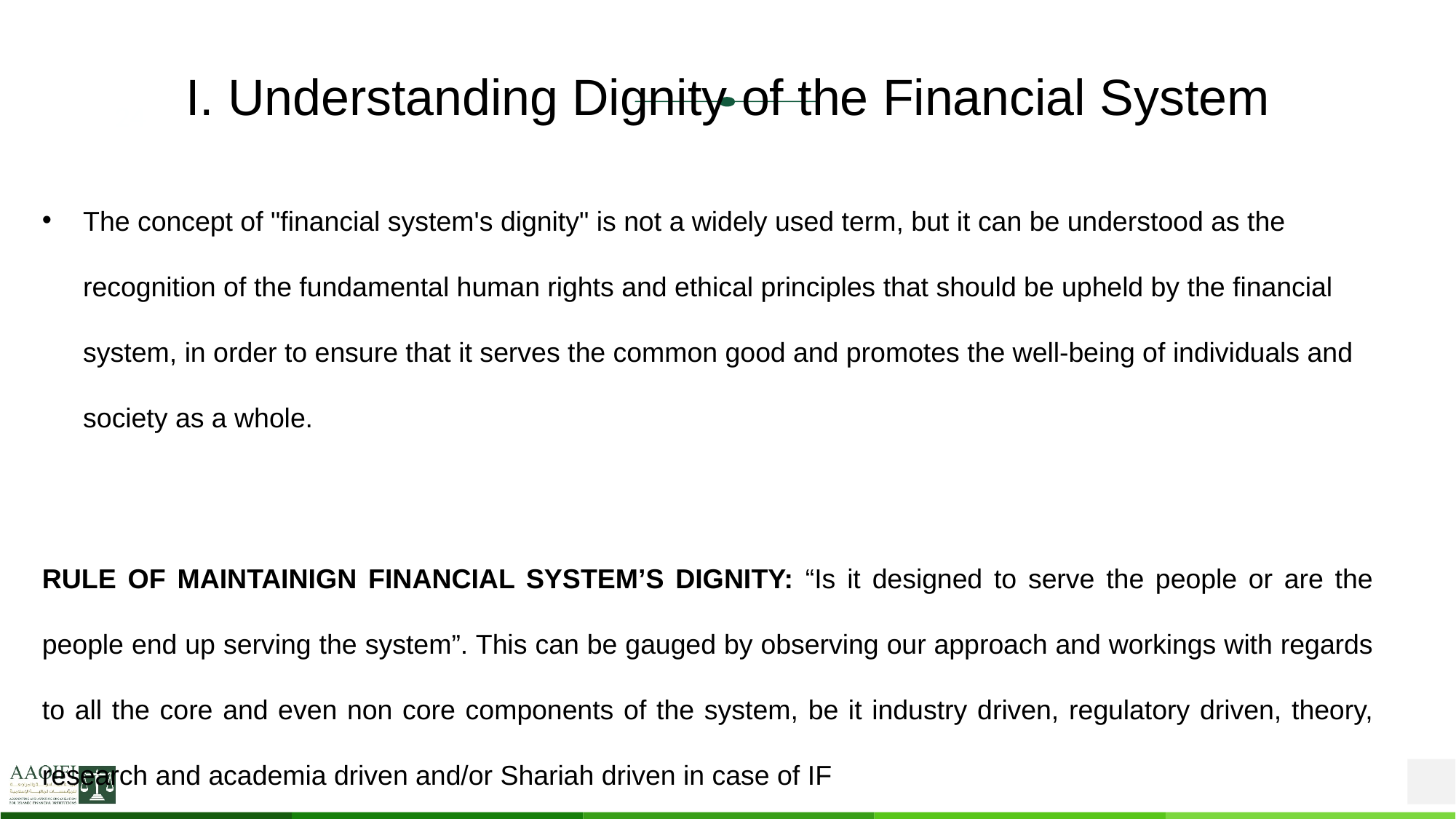

# I. Understanding Dignity of the Financial System
24

The concept of "financial system's dignity" is not a widely used term, but it can be understood as the recognition of the fundamental human rights and ethical principles that should be upheld by the financial system, in order to ensure that it serves the common good and promotes the well-being of individuals and society as a whole.

RULE OF MAINTAINIGN FINANCIAL SYSTEM’S DIGNITY: “Is it designed to serve the people or are the people end up serving the system”. This can be gauged by observing our approach and workings with regards to all the core and even non core components of the system, be it industry driven, regulatory driven, theory, research and academia driven and/or Shariah driven in case of IF